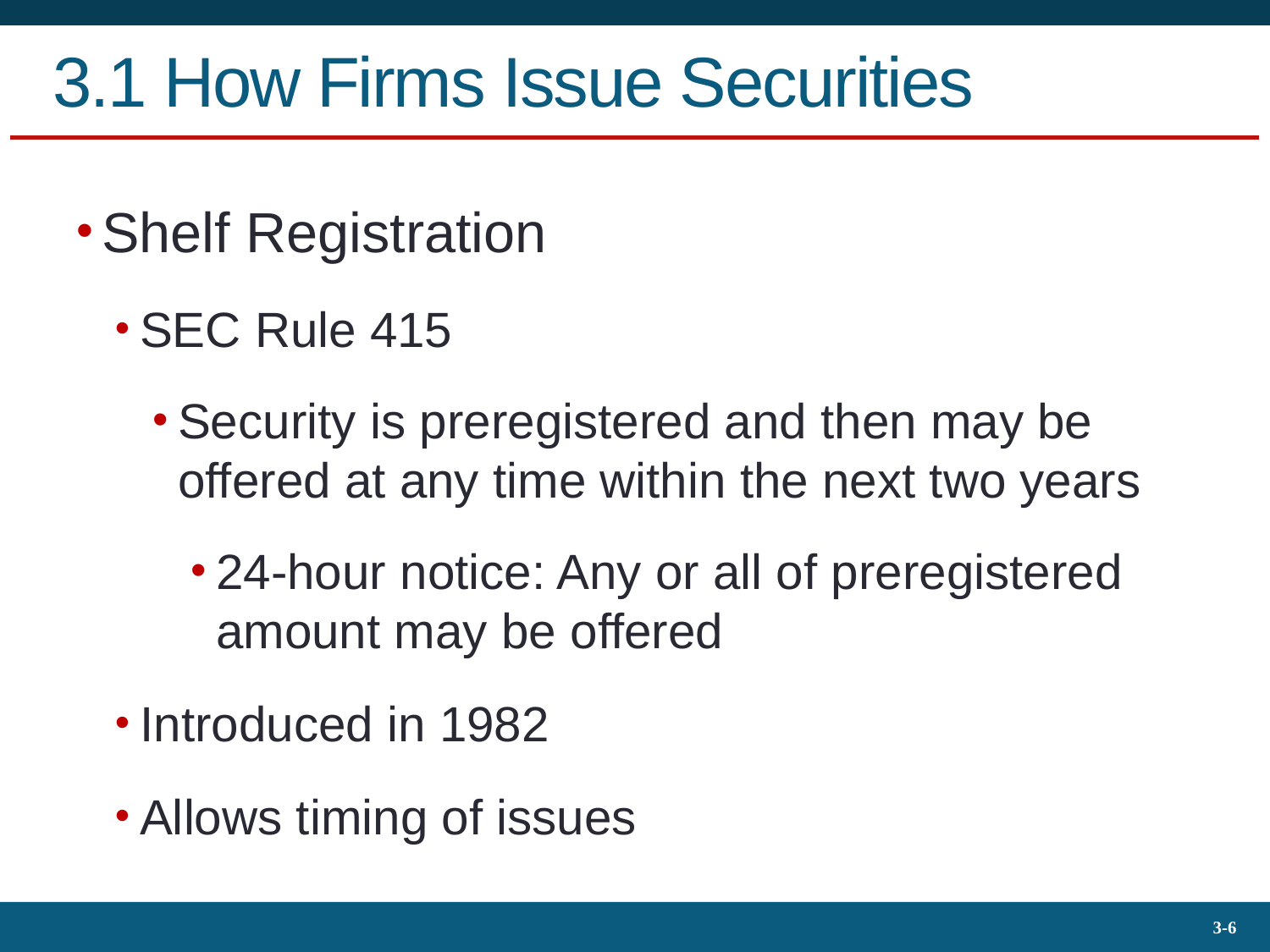

# 3.1 How Firms Issue Securities
Shelf Registration
SEC Rule 415
Security is preregistered and then may be offered at any time within the next two years
24-hour notice: Any or all of preregistered amount may be offered
Introduced in 1982
Allows timing of issues